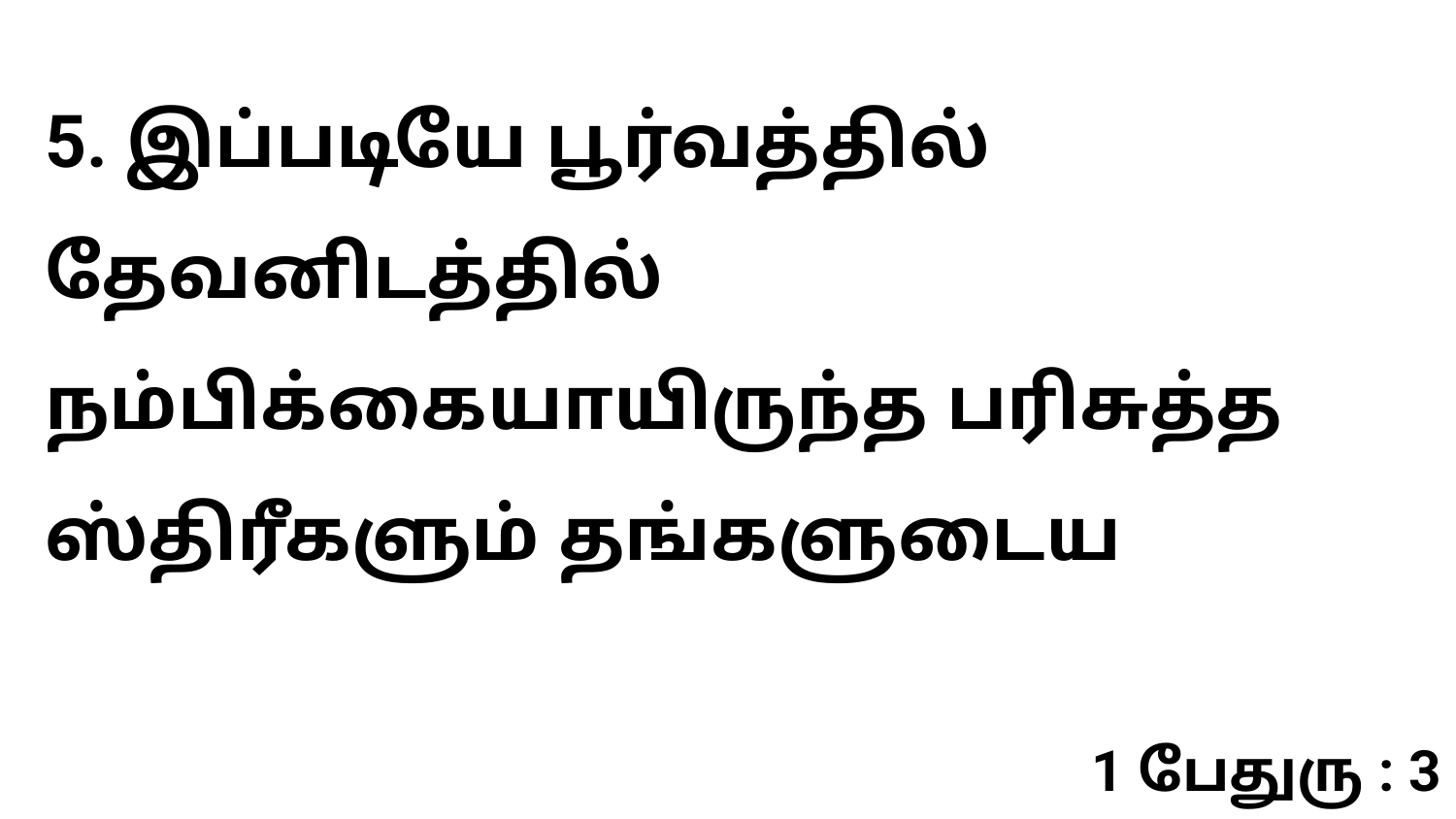

5. இப்படியே பூர்வத்தில் தேவனிடத்தில் நம்பிக்கையாயிருந்த பரிசுத்த ஸ்திரீகளும் தங்களுடைய
1 பேதுரு : 3